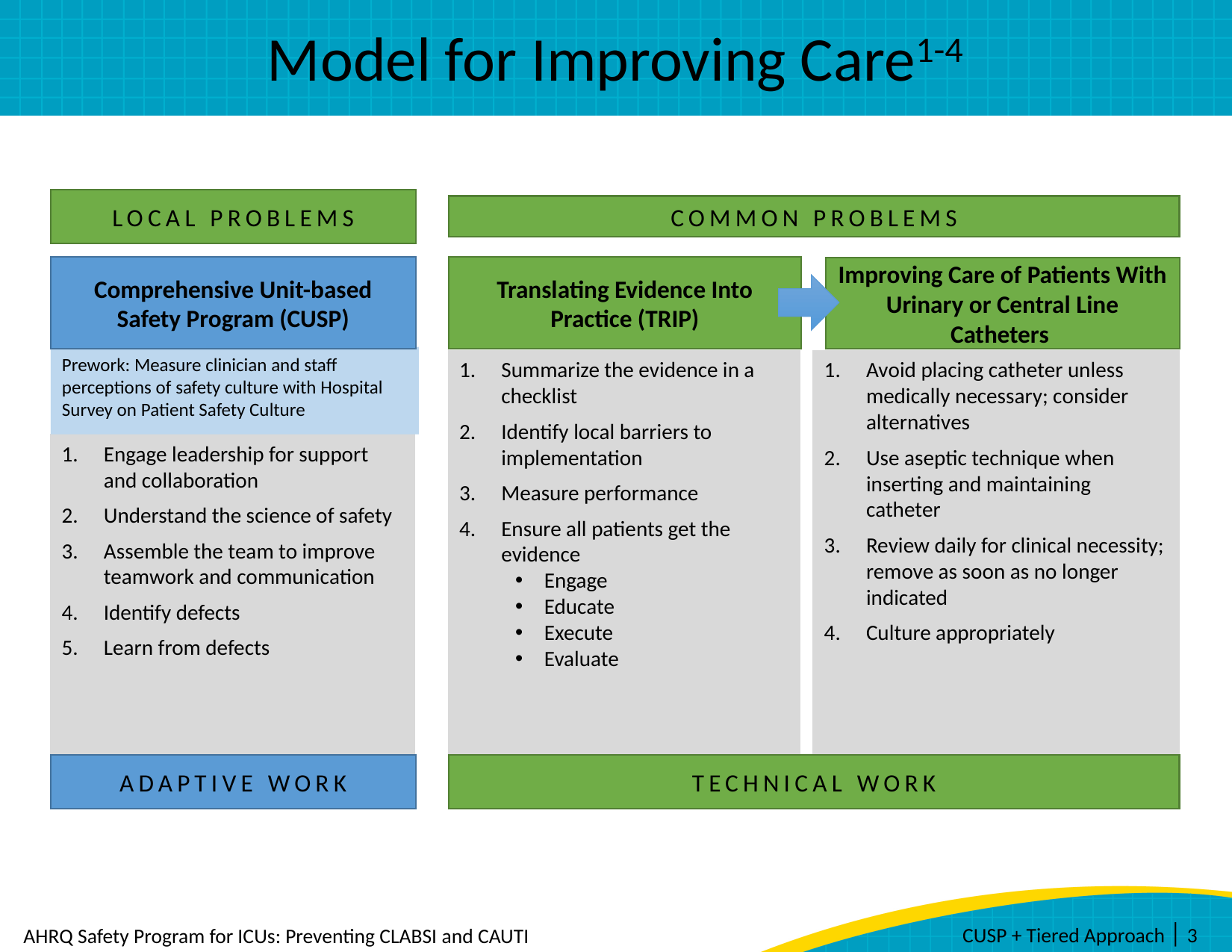

# Model for Improving Care1-4
LOCAL PROBLEMS
COMMON PROBLEMS
Comprehensive Unit-based Safety Program (CUSP)

Translating Evidence Into Practice (TRIP)

Improving Care of Patients With Urinary or Central Line Catheters

Prework: Measure clinician and staff perceptions of safety culture with Hospital Survey on Patient Safety Culture
Summarize the evidence in a checklist
Identify local barriers to implementation
Measure performance
Ensure all patients get the evidence
Engage
Educate
Execute
Evaluate

Avoid placing catheter unless medically necessary; consider alternatives
Use aseptic technique when inserting and maintaining catheter
Review daily for clinical necessity; remove as soon as no longer indicated
Culture appropriately
Engage leadership for support and collaboration
Understand the science of safety
Assemble the team to improve teamwork and communication
Identify defects
Learn from defects
ADAPTIVE WORK

TECHNICAL WORK

 CUSP + Tiered Approach ׀ 3
AHRQ Safety Program for ICUs: Preventing CLABSI and CAUTI